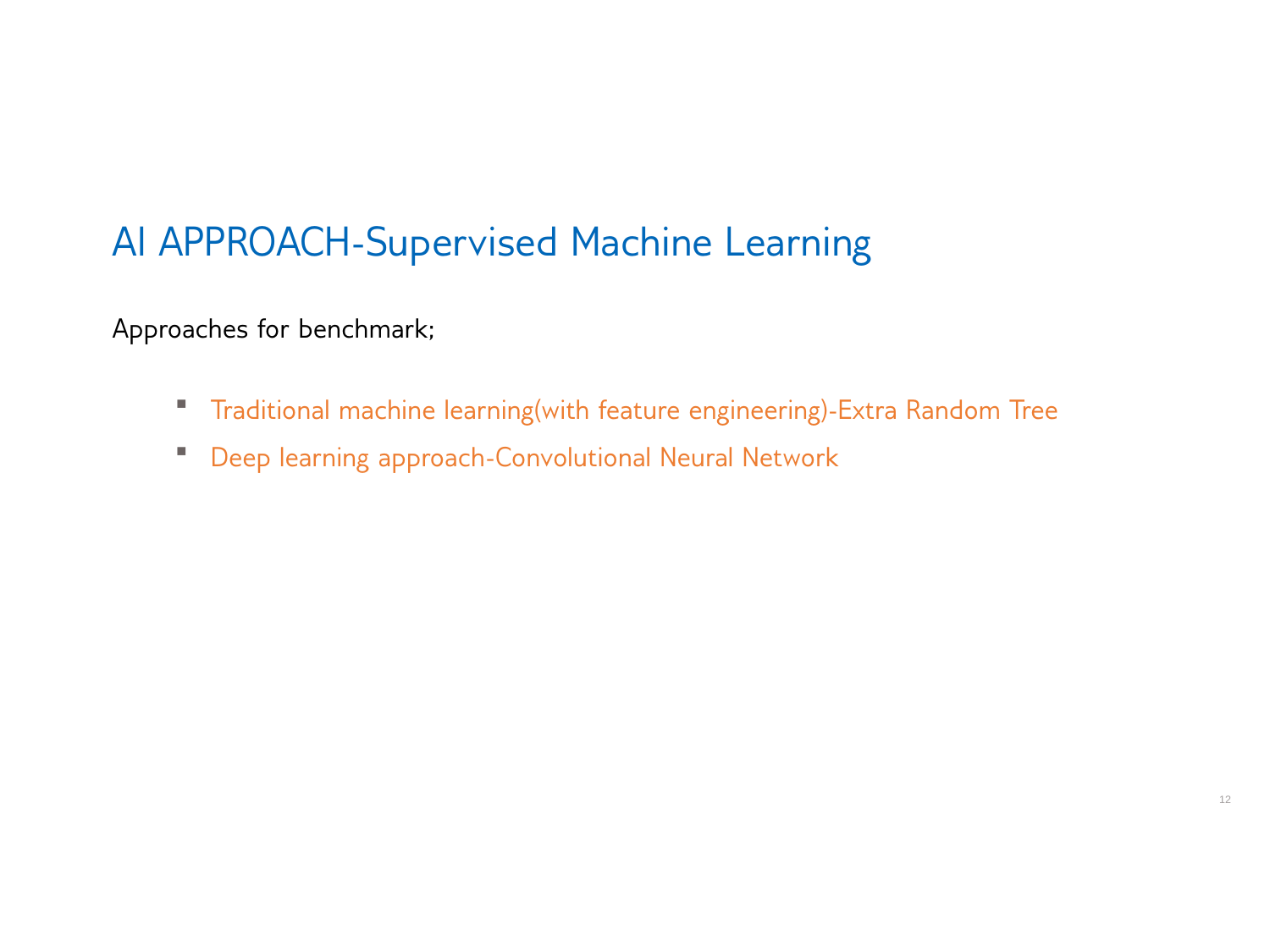

# AI APPROACH-Supervised Machine Learning
Approaches for benchmark;

Traditional machine learning(with feature engineering)-Extra Random Tree
Deep learning approach-Convolutional Neural Network

12